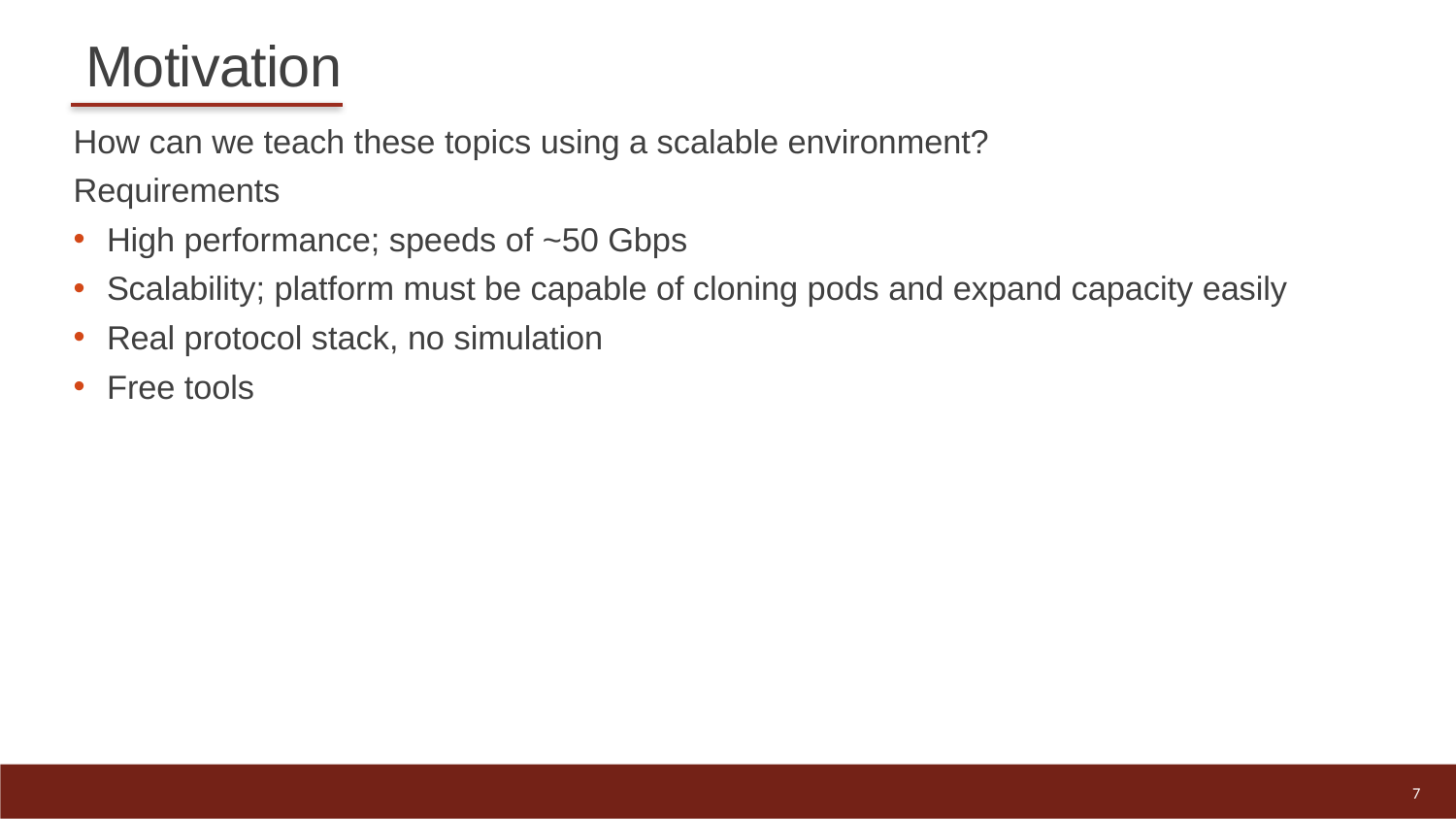

# Motivation
How can we teach these topics using a scalable environment?
Requirements
High performance; speeds of ~50 Gbps
Scalability; platform must be capable of cloning pods and expand capacity easily
Real protocol stack, no simulation
Free tools

7